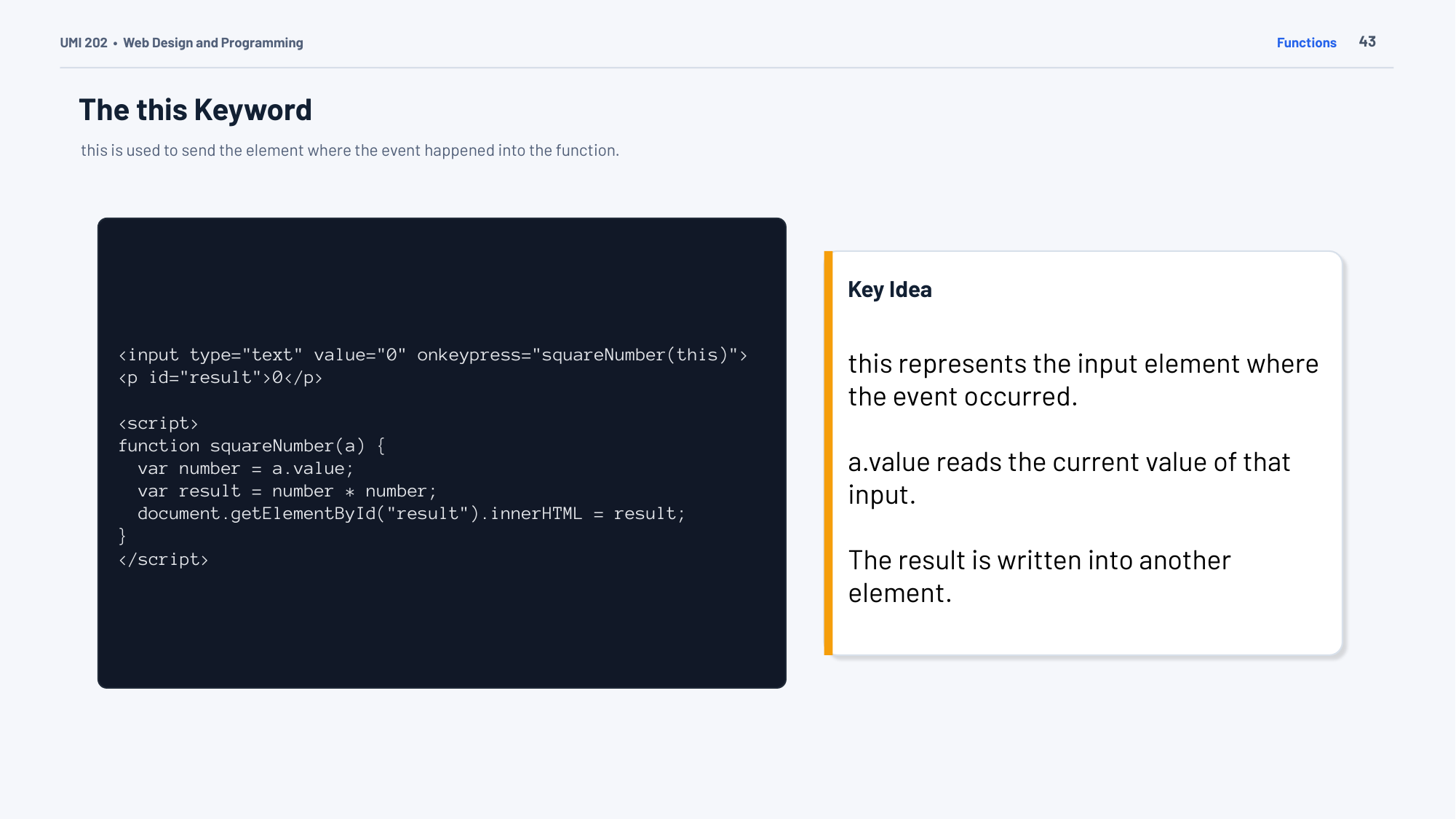

43
UMI 202  •  Web Design and Programming
Functions

The this Keyword
this is used to send the element where the event happened into the function.

<input type="text" value="0" onkeypress="squareNumber(this)">
<p id="result">0</p>

<script>
function squareNumber(a) {
  var number = a.value;
  var result = number * number;
  document.getElementById("result").innerHTML = result;
}
</script>

Key Idea
this represents the input element where the event occurred.

a.value reads the current value of that input.

The result is written into another element.